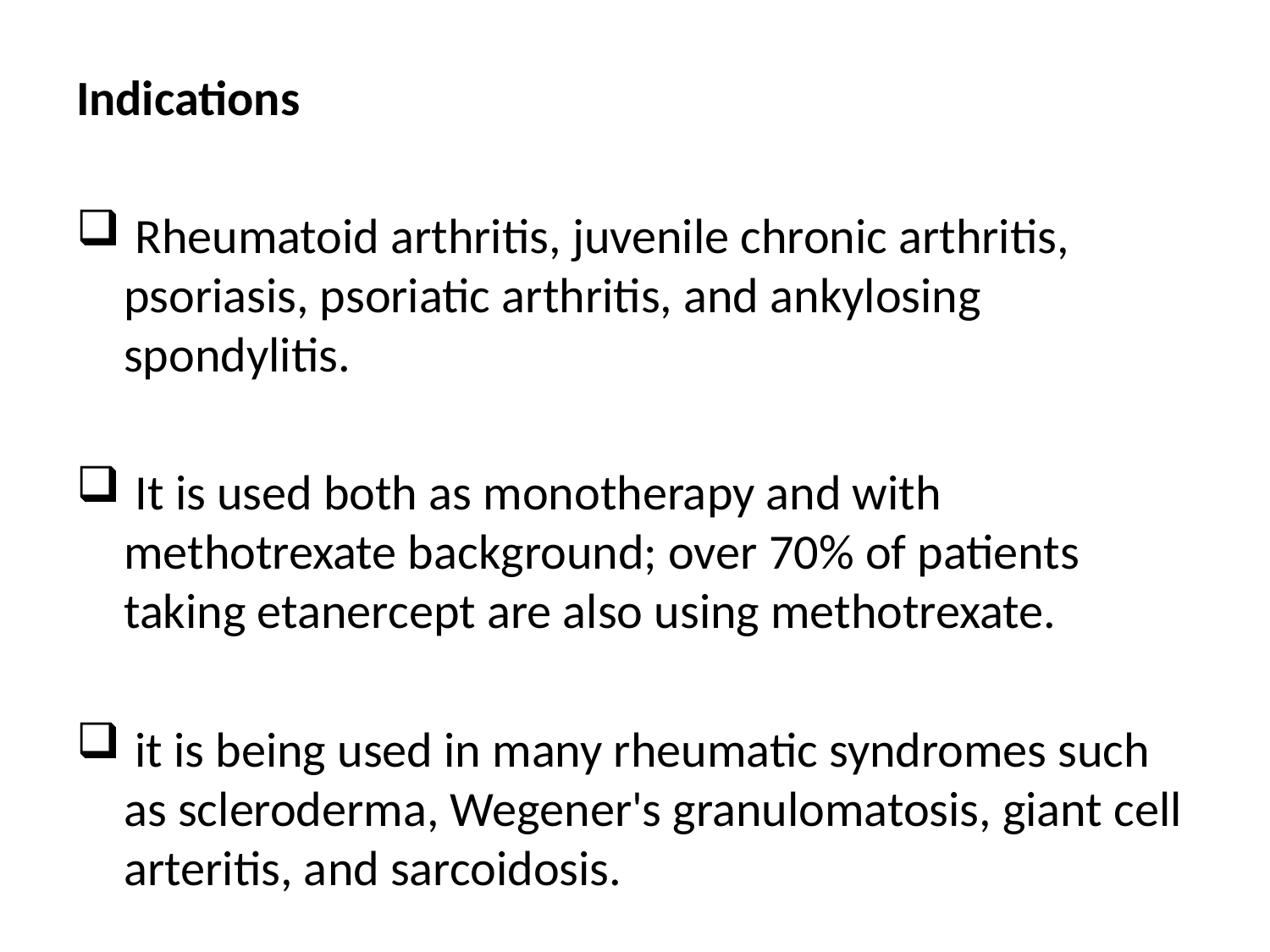

Indications

 Rheumatoid arthritis, juvenile chronic arthritis, psoriasis, psoriatic arthritis, and ankylosing spondylitis.

 It is used both as monotherapy and with methotrexate background; over 70% of patients taking etanercept are also using methotrexate.

 it is being used in many rheumatic syndromes such as scleroderma, Wegener's granulomatosis, giant cell arteritis, and sarcoidosis.